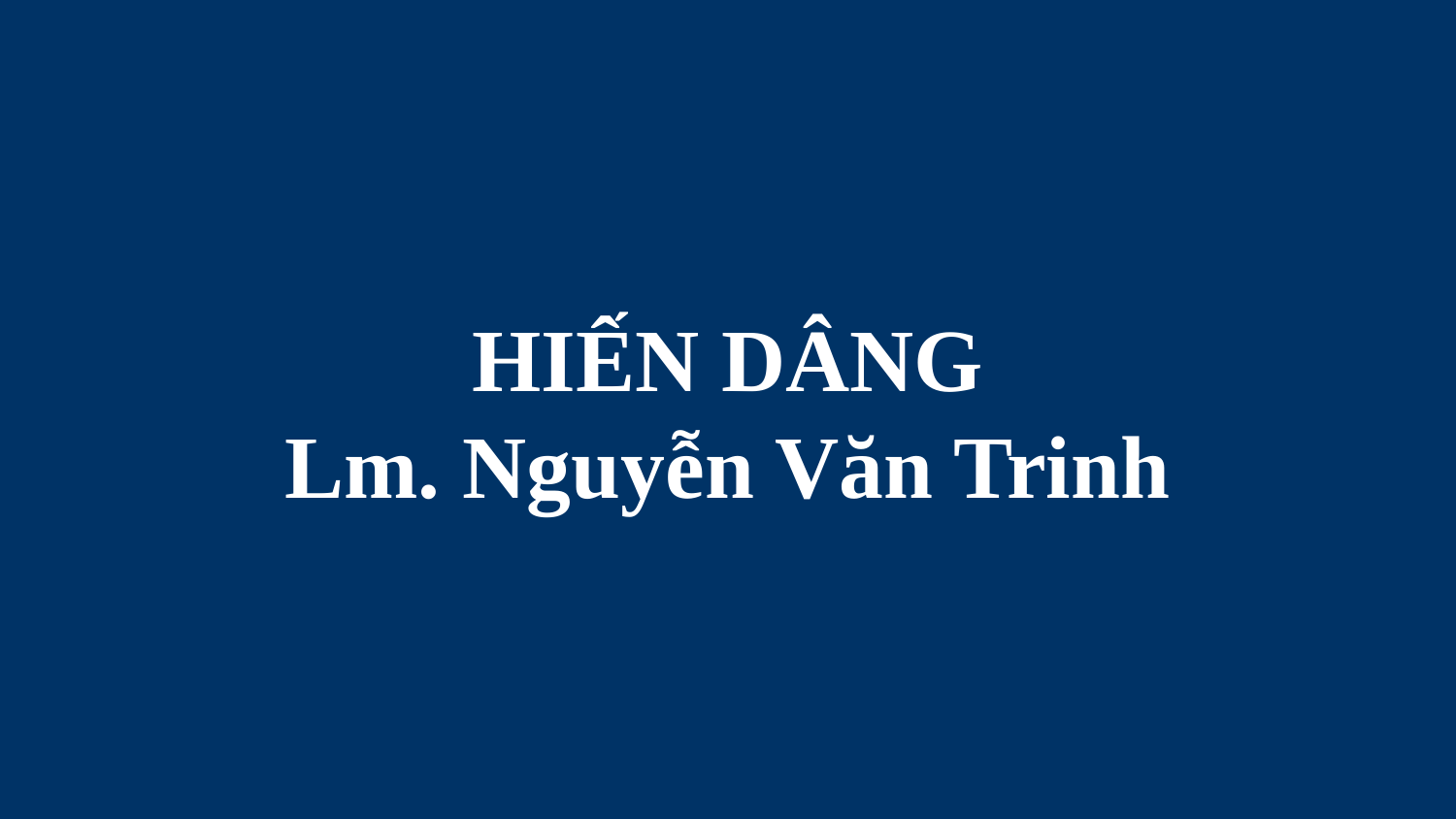

# HIẾN DÂNG Lm. Nguyễn Văn Trinh